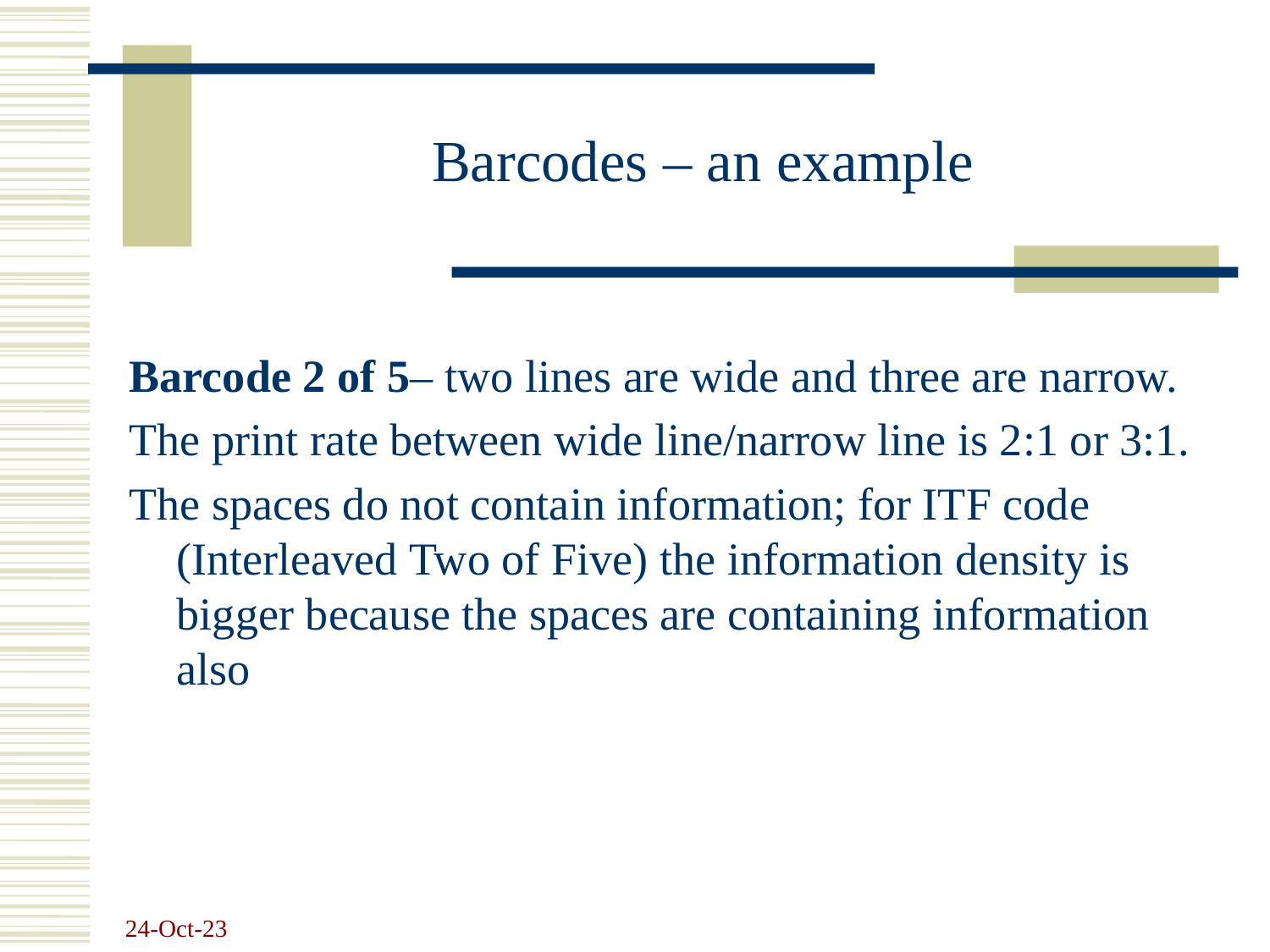

# Barcodes – an example

Barcode 2 of 5– two lines are wide and three are narrow.
The print rate between wide line/narrow line is 2:1 or 3:1.
The spaces do not contain information; for ITF code (Interleaved Two of Five) the information density is bigger because the spaces are containing information also
24-Oct-23